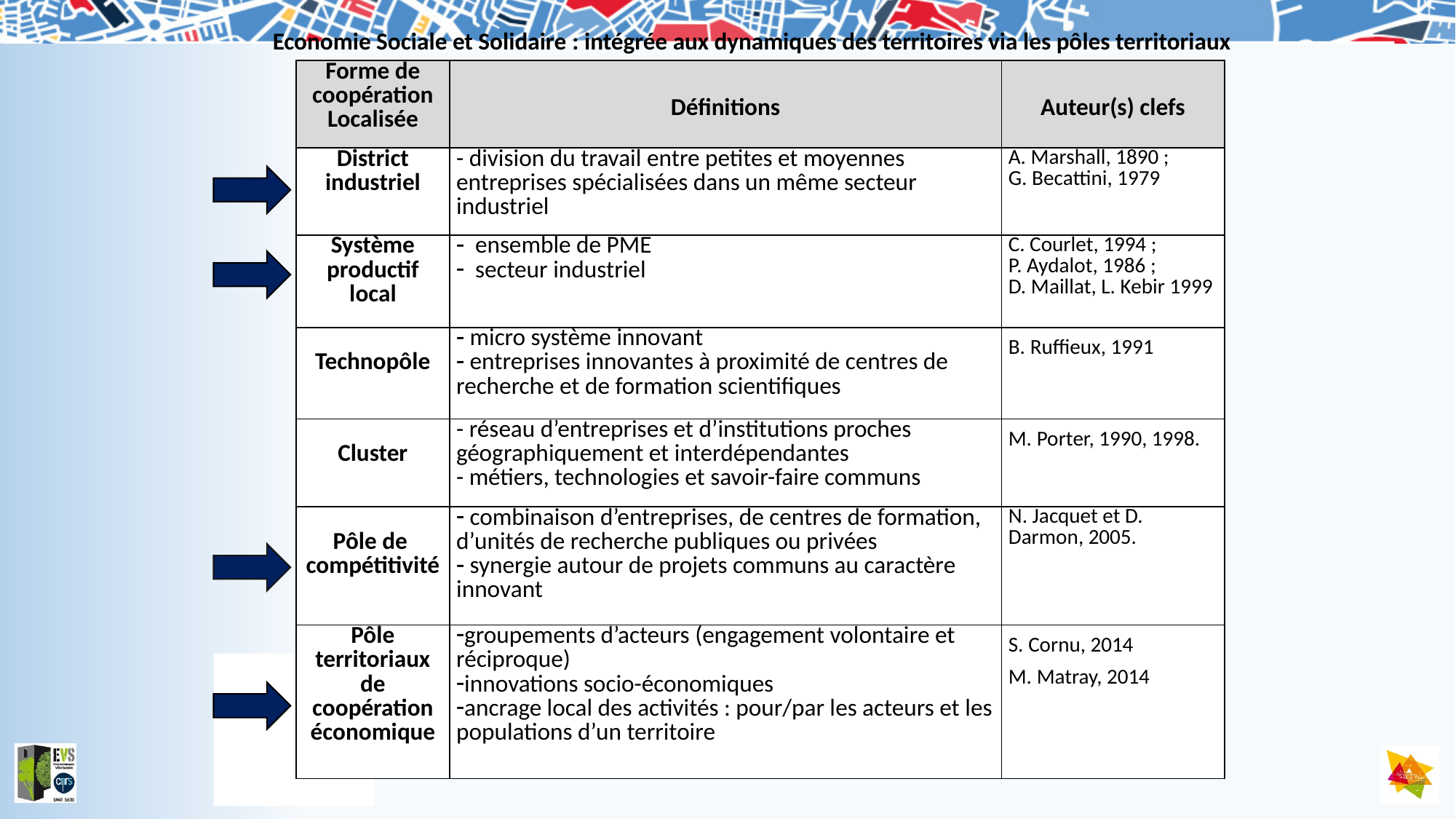

Economie Sociale et Solidaire : intégrée aux dynamiques des territoires via les pôles territoriaux
| Forme de coopération Localisée | Définitions | Auteur(s) clefs |
| --- | --- | --- |
| District industriel | - division du travail entre petites et moyennes entreprises spécialisées dans un même secteur industriel | A. Marshall, 1890 ; G. Becattini, 1979 |
| Système productif local | ensemble de PME secteur industriel | C. Courlet, 1994 ; P. Aydalot, 1986 ; D. Maillat, L. Kebir 1999 |
| Technopôle | micro système innovant entreprises innovantes à proximité de centres de recherche et de formation scientifiques | B. Ruffieux, 1991 |
| Cluster | - réseau d’entreprises et d’institutions proches géographiquement et interdépendantes - métiers, technologies et savoir-faire communs | M. Porter, 1990, 1998. |
| Pôle de compétitivité | combinaison d’entreprises, de centres de formation, d’unités de recherche publiques ou privées synergie autour de projets communs au caractère innovant | N. Jacquet et D. Darmon, 2005. |
| Pôle territoriaux de coopération économique | groupements d’acteurs (engagement volontaire et réciproque) innovations socio-économiques ancrage local des activités : pour/par les acteurs et les populations d’un territoire | S. Cornu, 2014 M. Matray, 2014 |